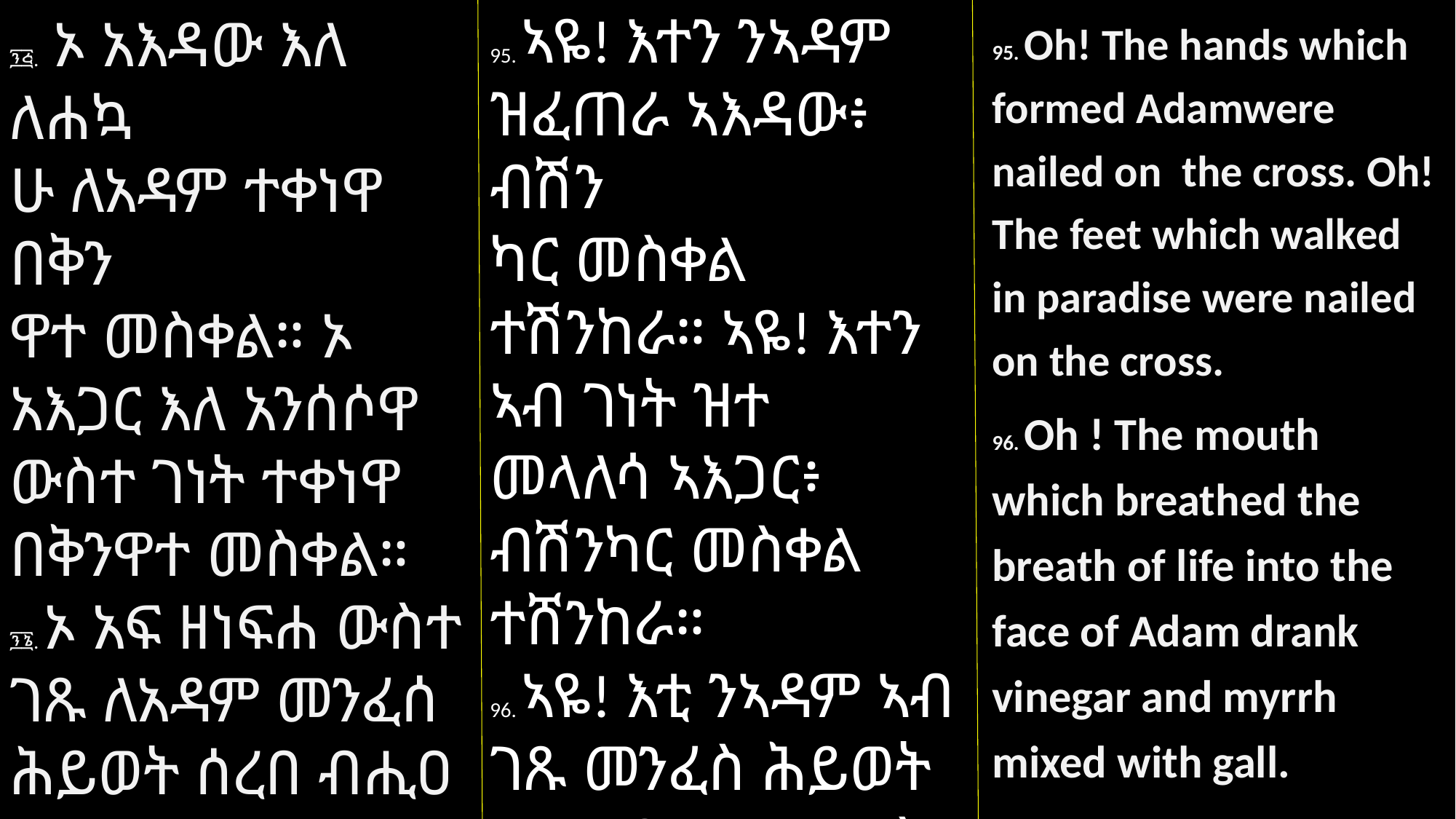

95. Oh! The hands which formed Adamwere nailed on  the cross. Oh! The feet which walked in paradise were nailed on the cross.
96. Oh ! The mouth which breathed the breath of life into the face of Adam drank vinegar and myrrh mixed with gall.
95. ኣዬ! እተን ንኣዳም ዝፈጠራ ኣእዳው፥ ብሽን
ካር መስቀል ተሽንከራ። ኣዬ! እተን ኣብ ገነት ዝተ
መላለሳ ኣእጋር፥ ብሽንካር መስቀል ተሸንከራ።
96. ኣዬ! እቲ ንኣዳም ኣብ ገጹ መንፈስ ሕይወት ኡፍ ዝበለሉ ኣፍ ምስ ሓሞት ዝተሓወሰ መጺጽን ከርበን ሰተየ።
፺፭.   ኦ አእዳው እለ ለሐኳ
ሁ ለአዳም ተቀነዋ በቅን
ዋተ መስቀል። ኦ አእጋር እለ አንሰሶዋ ውስተ ገነት ተቀነዋ በቅንዋተ መስቀል።
፺፮. ኦ አፍ ዘነፍሐ ውስተ ገጹ ለአዳም መንፈሰ ሕይወት ሰረበ ብሒዐ ወከርቤ ቱሱሐ ዘምስለ ሐሞት።